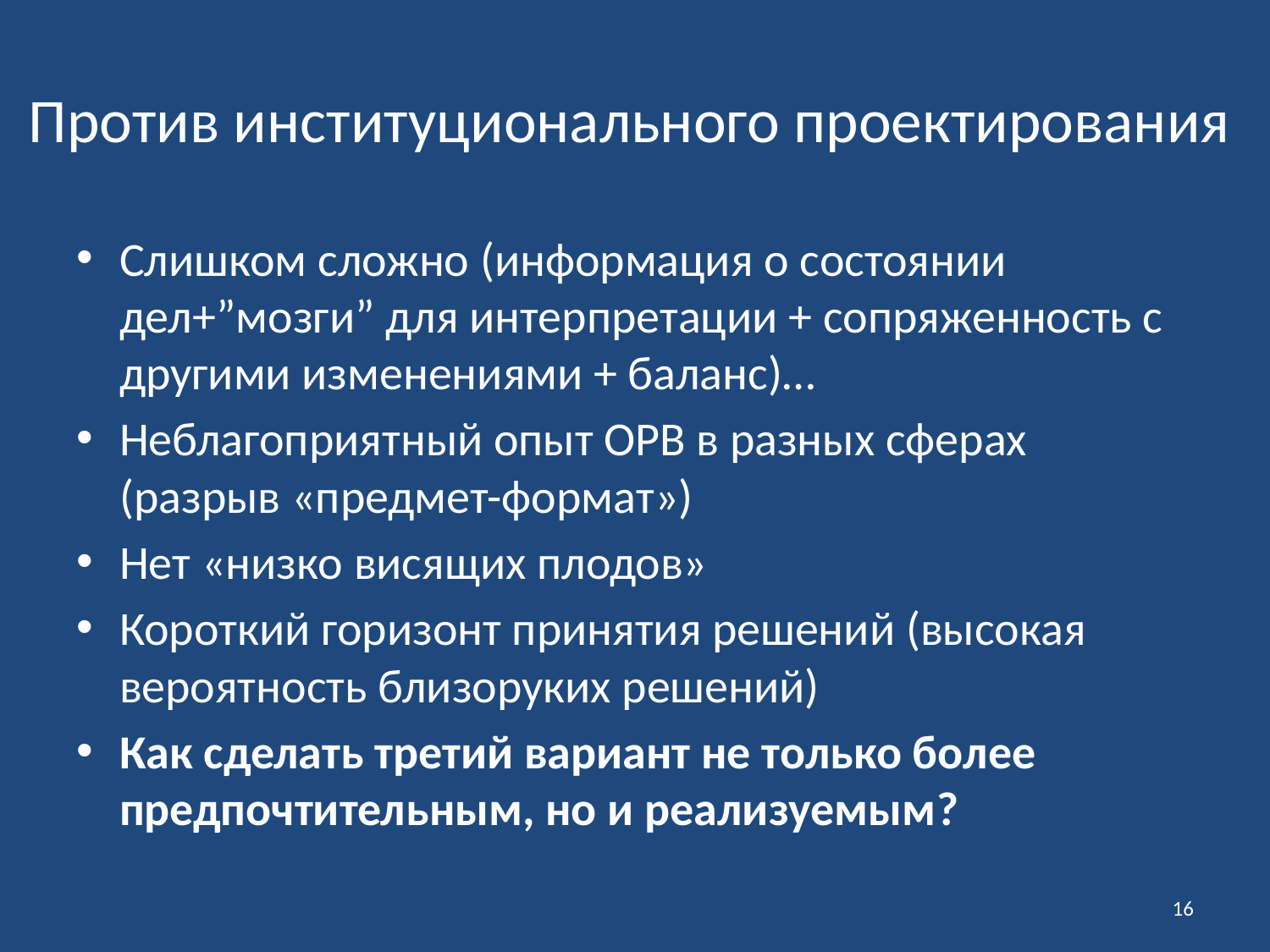

# Против институционального проектирования
Слишком сложно (информация о состоянии дел+”мозги” для интерпретации + сопряженность с другими изменениями + баланс)…
Неблагоприятный опыт ОРВ в разных сферах (разрыв «предмет-формат»)
Нет «низко висящих плодов»
Короткий горизонт принятия решений (высокая вероятность близоруких решений)
Как сделать третий вариант не только более предпочтительным, но и реализуемым?
16